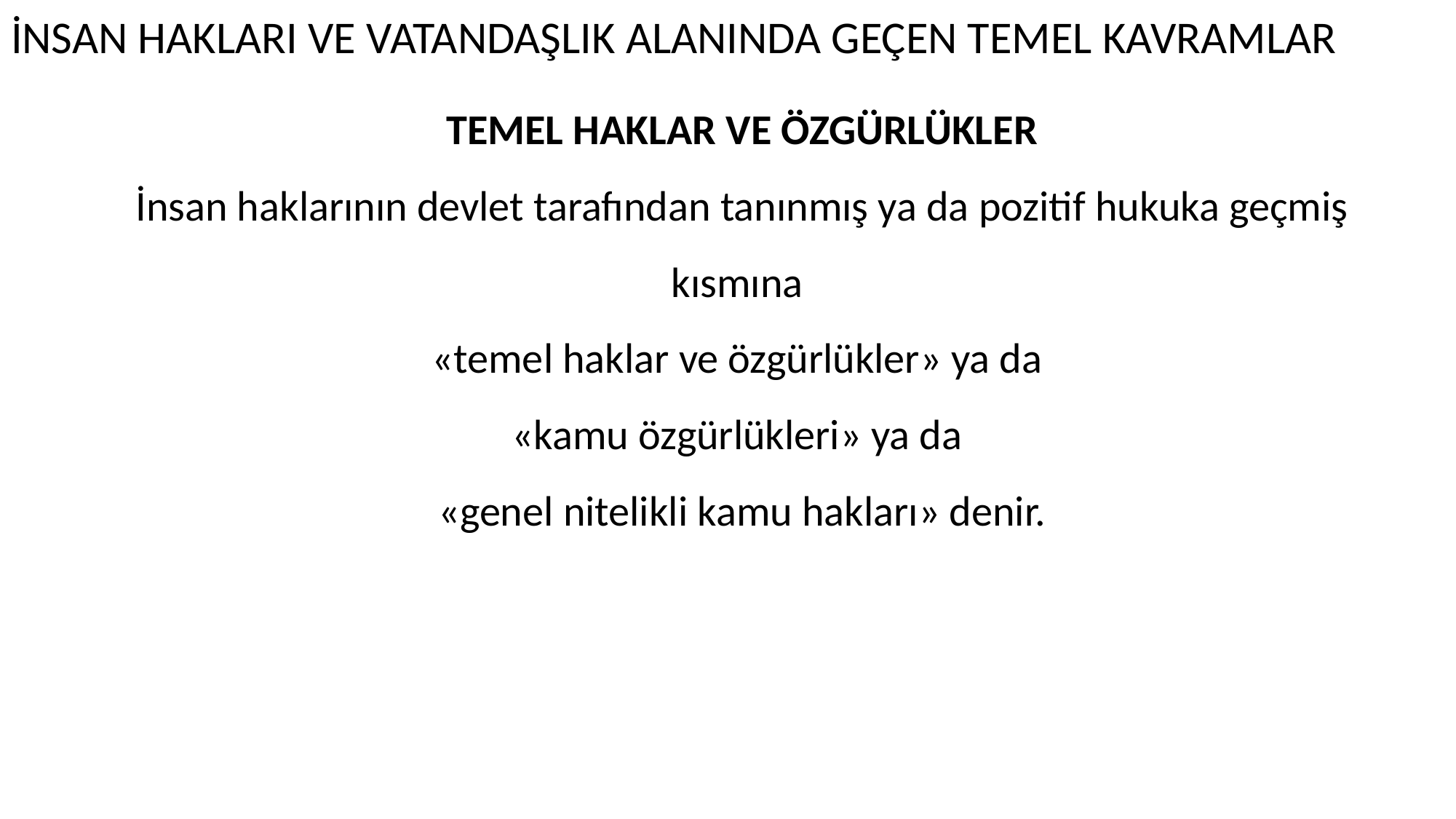

# İNSAN HAKLARI VE VATANDAŞLIK ALANINDA GEÇEN TEMEL KAVRAMLAR
TEMEL HAKLAR VE ÖZGÜRLÜKLER
İnsan haklarının devlet tarafından tanınmış ya da pozitif hukuka geçmiş kısmına
«temel haklar ve özgürlükler» ya da
«kamu özgürlükleri» ya da
«genel nitelikli kamu hakları» denir.